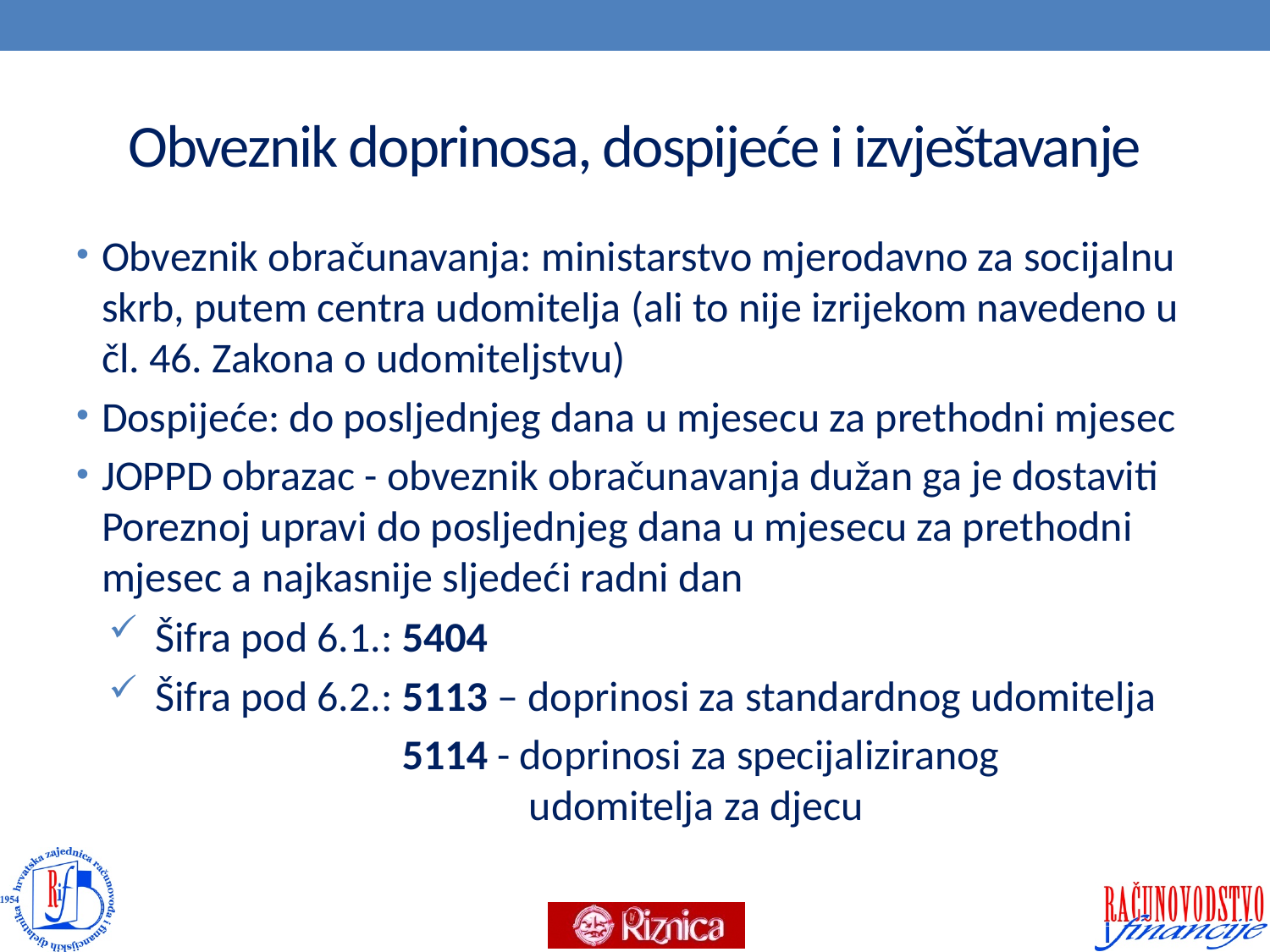

# Obveznik doprinosa, dospijeće i izvještavanje
Obveznik obračunavanja: ministarstvo mjerodavno za socijalnu skrb, putem centra udomitelja (ali to nije izrijekom navedeno u čl. 46. Zakona o udomiteljstvu)
Dospijeće: do posljednjeg dana u mjesecu za prethodni mjesec
JOPPD obrazac - obveznik obračunavanja dužan ga je dostaviti  Poreznoj upravi do posljednjeg dana u mjesecu za prethodni mjesec a najkasnije sljedeći radni dan
Šifra pod 6.1.: 5404
Šifra pod 6.2.: 5113 – doprinosi za standardnog udomitelja
5114 - doprinosi za specijaliziranog  udomitelja za djecu